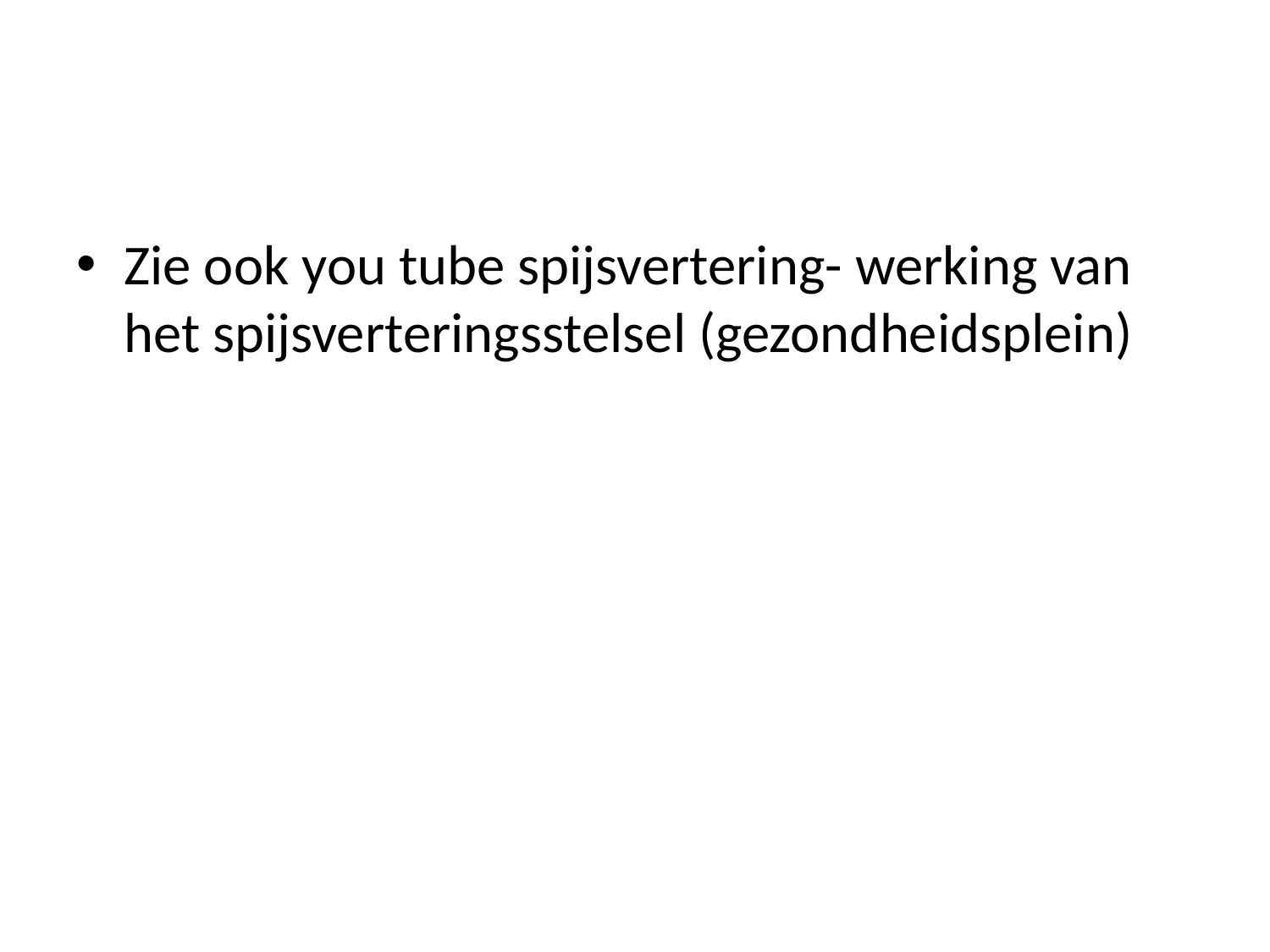

#
Zie ook you tube spijsvertering- werking van het spijsverteringsstelsel (gezondheidsplein)